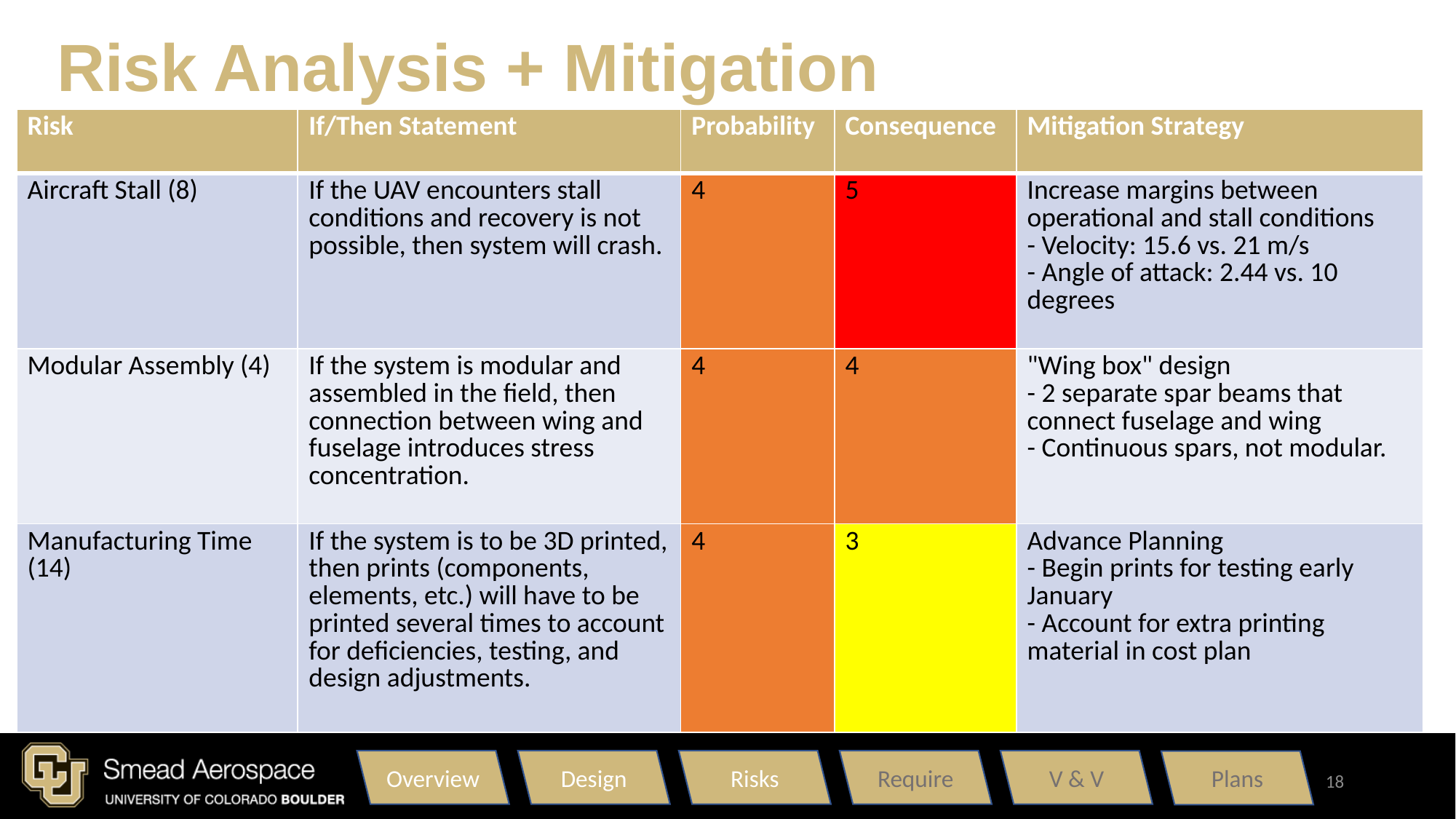

# Risk Analysis + Mitigation
| Risk | If/Then Statement | Probability | Consequence | Mitigation Strategy |
| --- | --- | --- | --- | --- |
| Aircraft Stall (8) | If the UAV encounters stall conditions and recovery is not possible, then system will crash. | 4 | 5 | Increase margins between operational and stall conditions - Velocity: 15.6 vs. 21 m/s - Angle of attack: 2.44 vs. 10 degrees |
| Modular Assembly (4) | If the system is modular and assembled in the field, then connection between wing and fuselage introduces stress concentration. | 4 | 4 | "Wing box" design - 2 separate spar beams that connect fuselage and wing - Continuous spars, not modular. |
| Manufacturing Time (14) | If the system is to be 3D printed, then prints (components, elements, etc.) will have to be printed several times to account for deficiencies, testing, and design adjustments. | 4 | 3 | Advance Planning - Begin prints for testing early January - Account for extra printing material in cost plan |
Overview
Design
Risks
Require
V & V
Plans
18